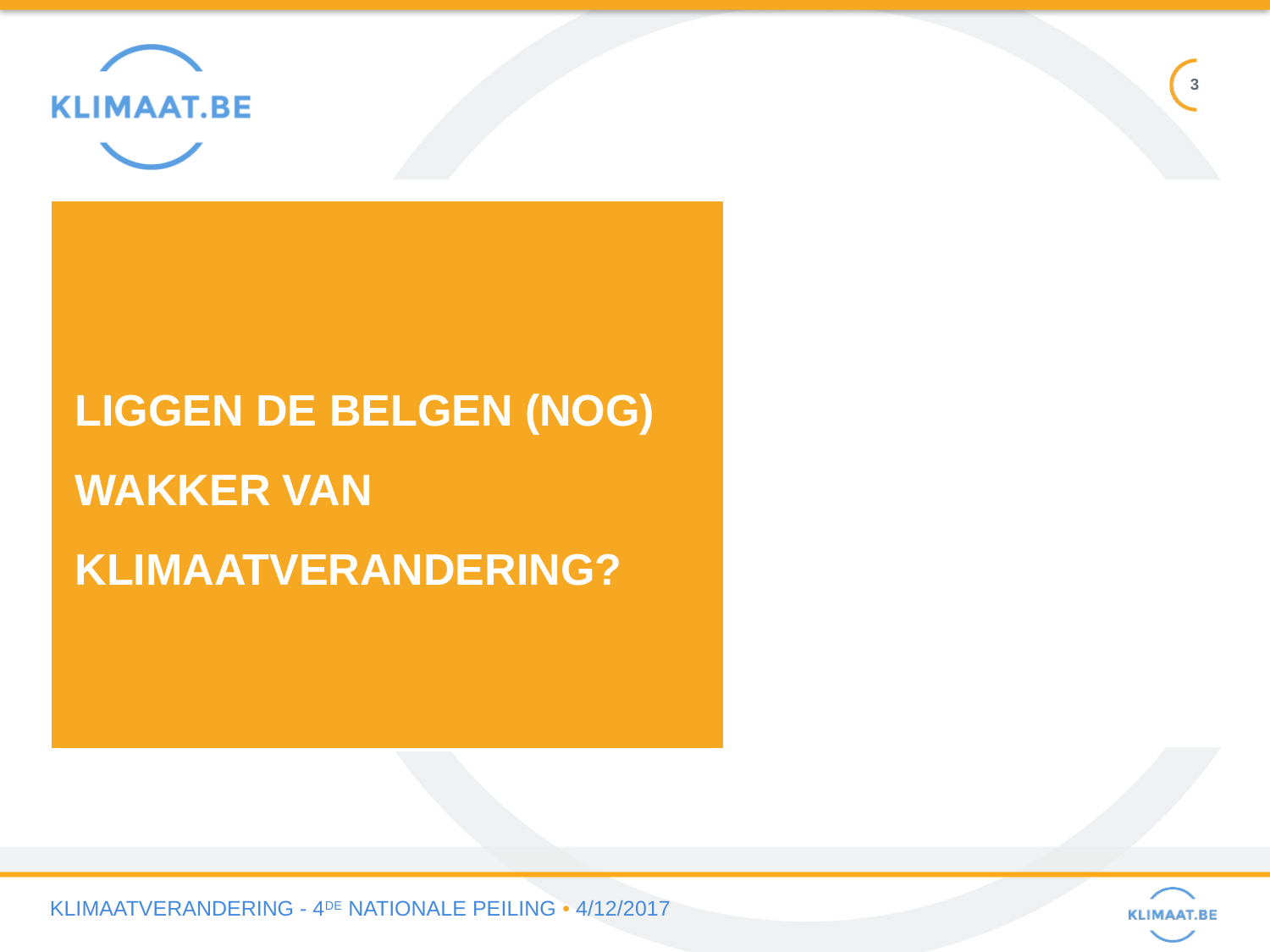

3

# Liggen de belgen (nog) wakker van klimaatverandering?